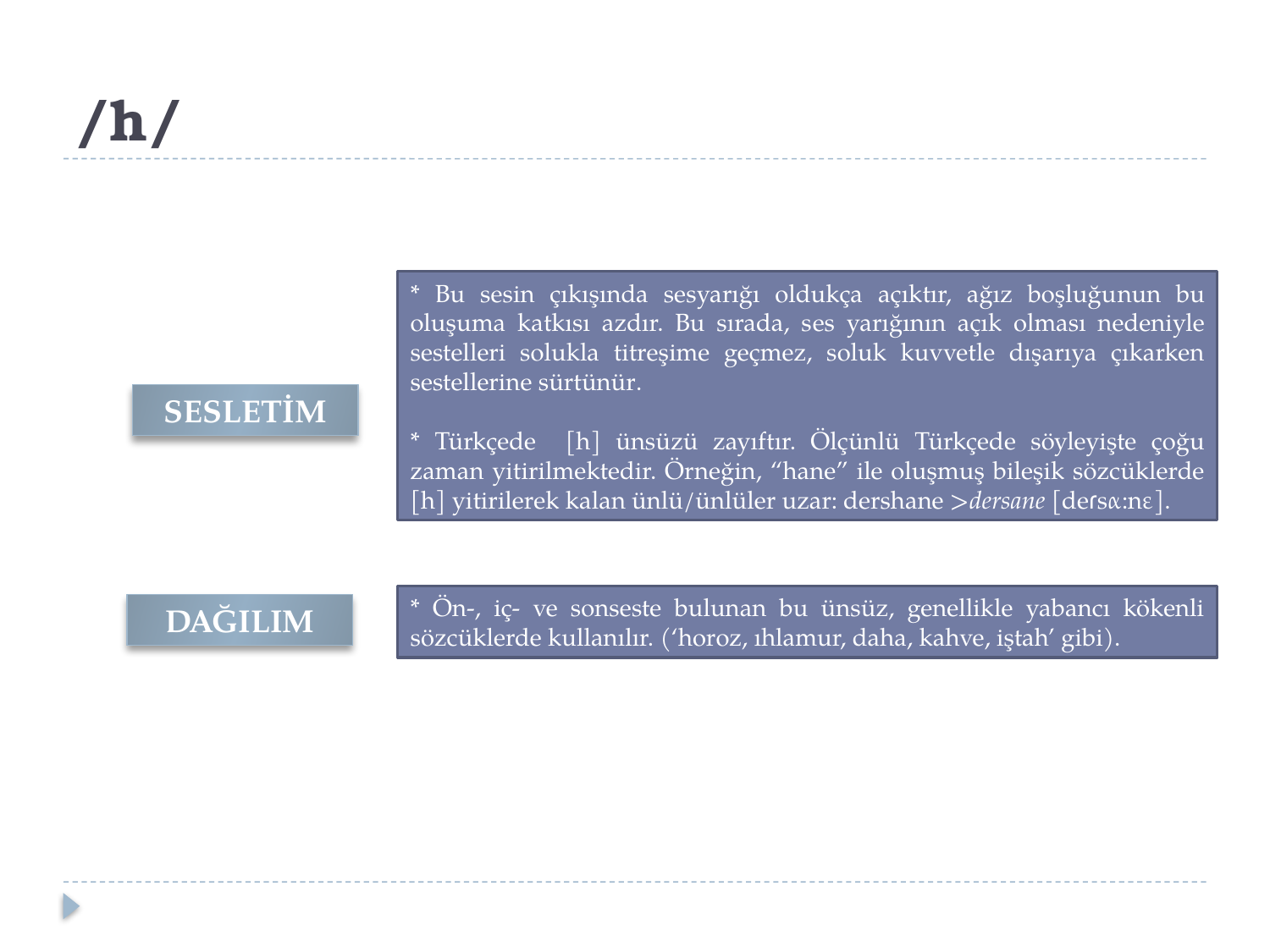

# /h/
* Bu sesin çıkışında sesyarığı oldukça açıktır, ağız boşluğunun bu oluşuma katkısı azdır. Bu sırada, ses yarığının açık olması nedeniyle sestelleri solukla titreşime geçmez, soluk kuvvetle dışarıya çıkarken sestellerine sürtünür.

* Türkçede  [h] ünsüzü zayıftır. Ölçünlü Türkçede söyleyişte çoğu zaman yitirilmektedir. Örneğin, “hane” ile oluşmuş bileşik sözcüklerde [h] yitirilerek kalan ünlü/ünlüler uzar: dershane >dersane [deɾsα:nε].
SESLETİM
* Ön-, iç- ve sonseste bulunan bu ünsüz, genellikle yabancı kökenli sözcüklerde kullanılır. (‘horoz, ıhlamur, daha, kahve, iştah’ gibi).
DAĞILIM